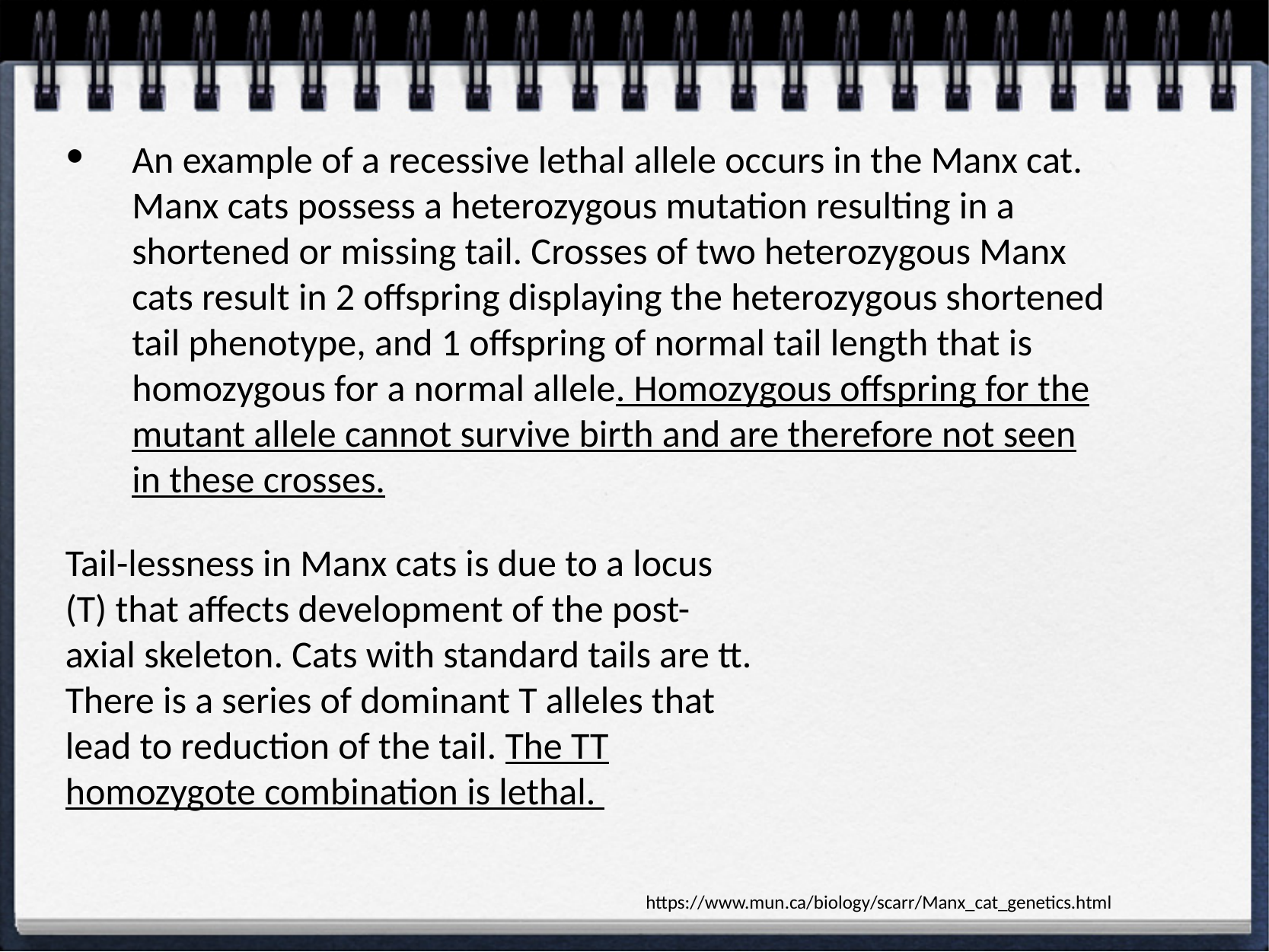

An example of a recessive lethal allele occurs in the Manx cat. Manx cats possess a heterozygous mutation resulting in a shortened or missing tail. Crosses of two heterozygous Manx cats result in 2 offspring displaying the heterozygous shortened tail phenotype, and 1 offspring of normal tail length that is homozygous for a normal allele. Homozygous offspring for the mutant allele cannot survive birth and are therefore not seen in these crosses.

#
Tail-lessness in Manx cats is due to a locus (T) that affects development of the post-axial skeleton. Cats with standard tails are tt. There is a series of dominant T alleles that lead to reduction of the tail. The TT homozygote combination is lethal.
https://www.mun.ca/biology/scarr/Manx_cat_genetics.html